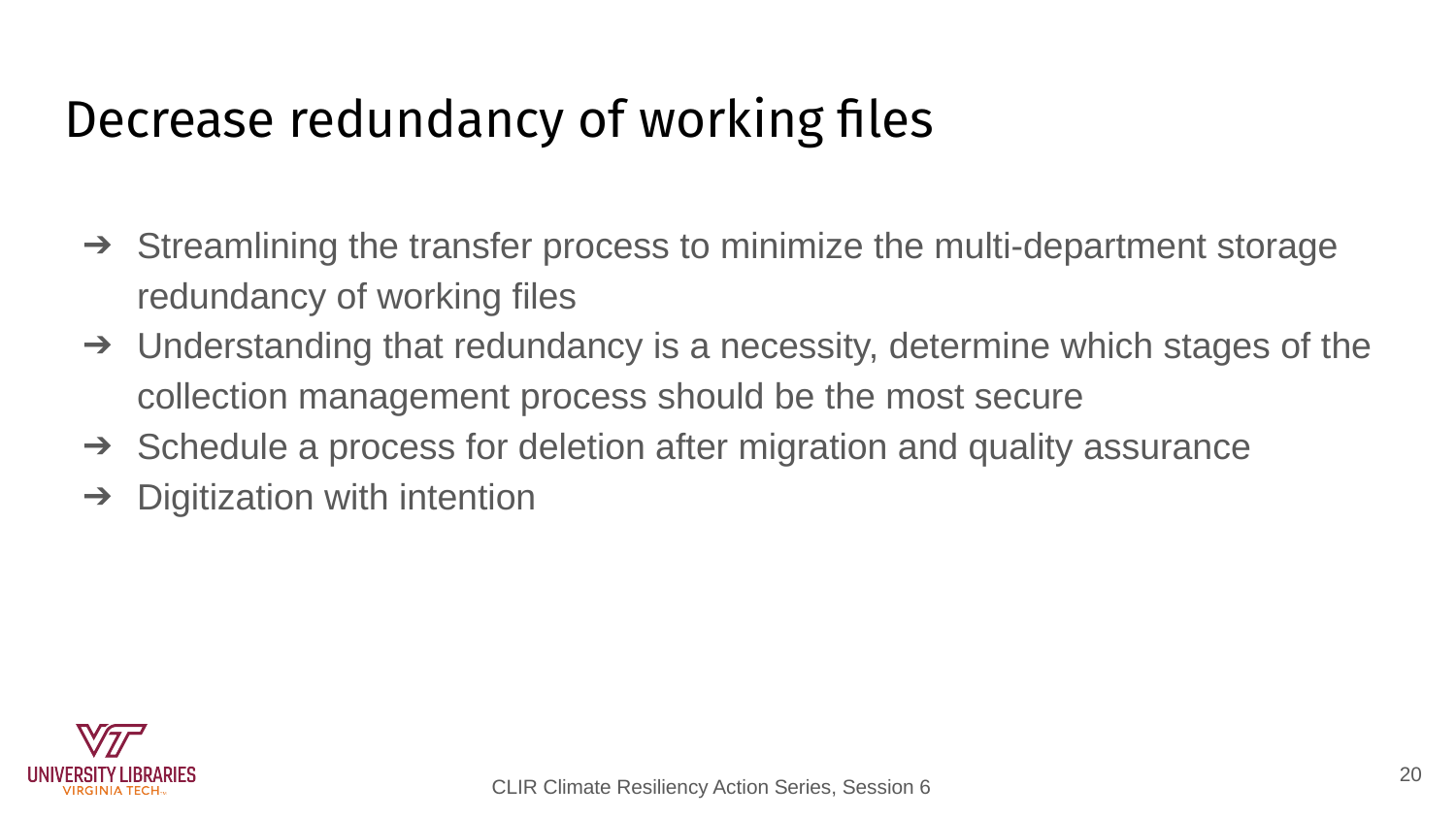

# Decrease redundancy of working files
Streamlining the transfer process to minimize the multi-department storage redundancy of working files
Understanding that redundancy is a necessity, determine which stages of the collection management process should be the most secure
Schedule a process for deletion after migration and quality assurance
Digitization with intention
20